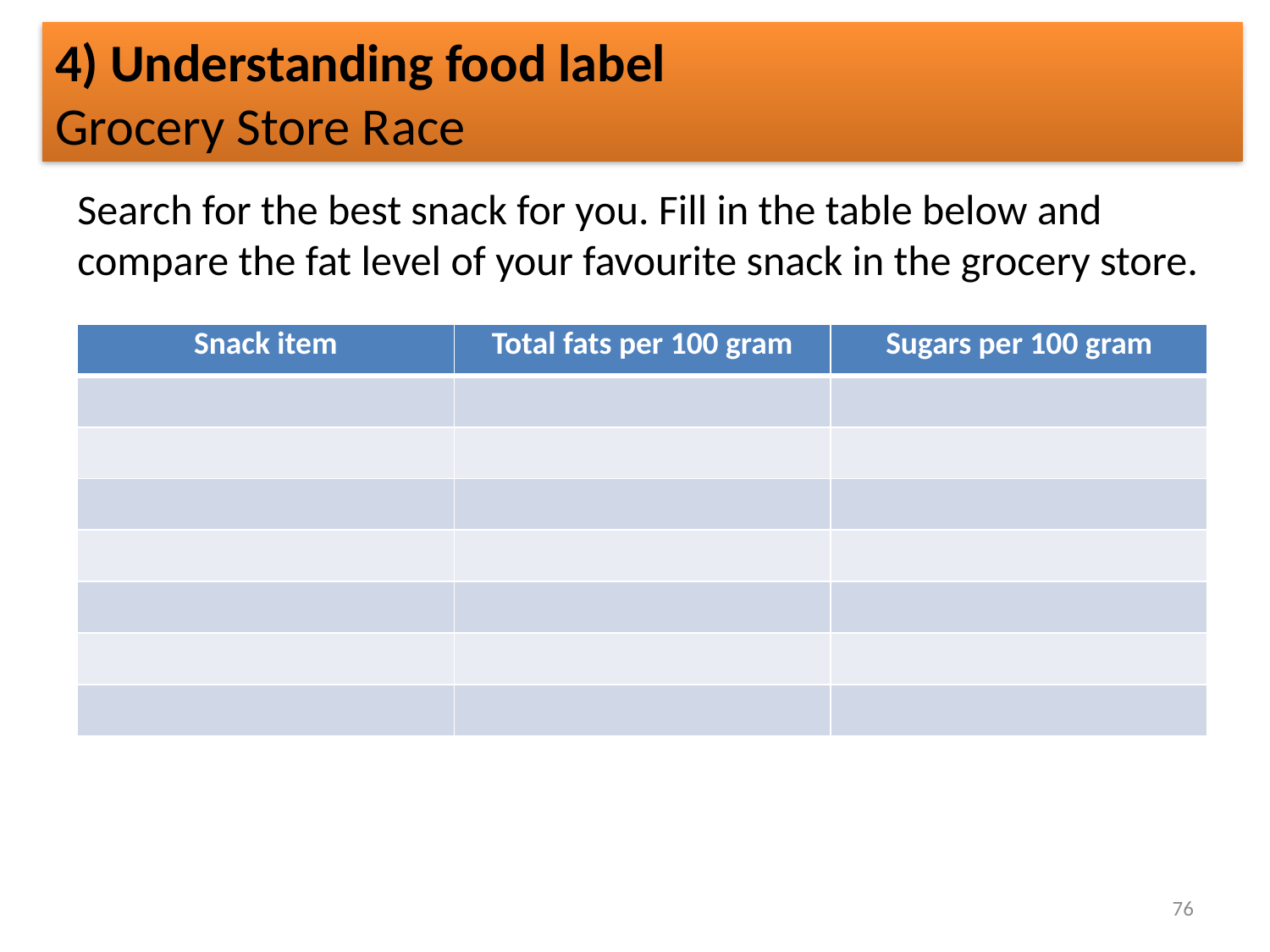

4) Understanding food label
Grocery Store Race
Search for the best snack for you. Fill in the table below and compare the fat level of your favourite snack in the grocery store.
| Snack item | Total fats per 100 gram | Sugars per 100 gram |
| --- | --- | --- |
|  |  |  |
|  |  |  |
|  |  |  |
|  |  |  |
|  |  |  |
|  |  |  |
|  |  |  |
76